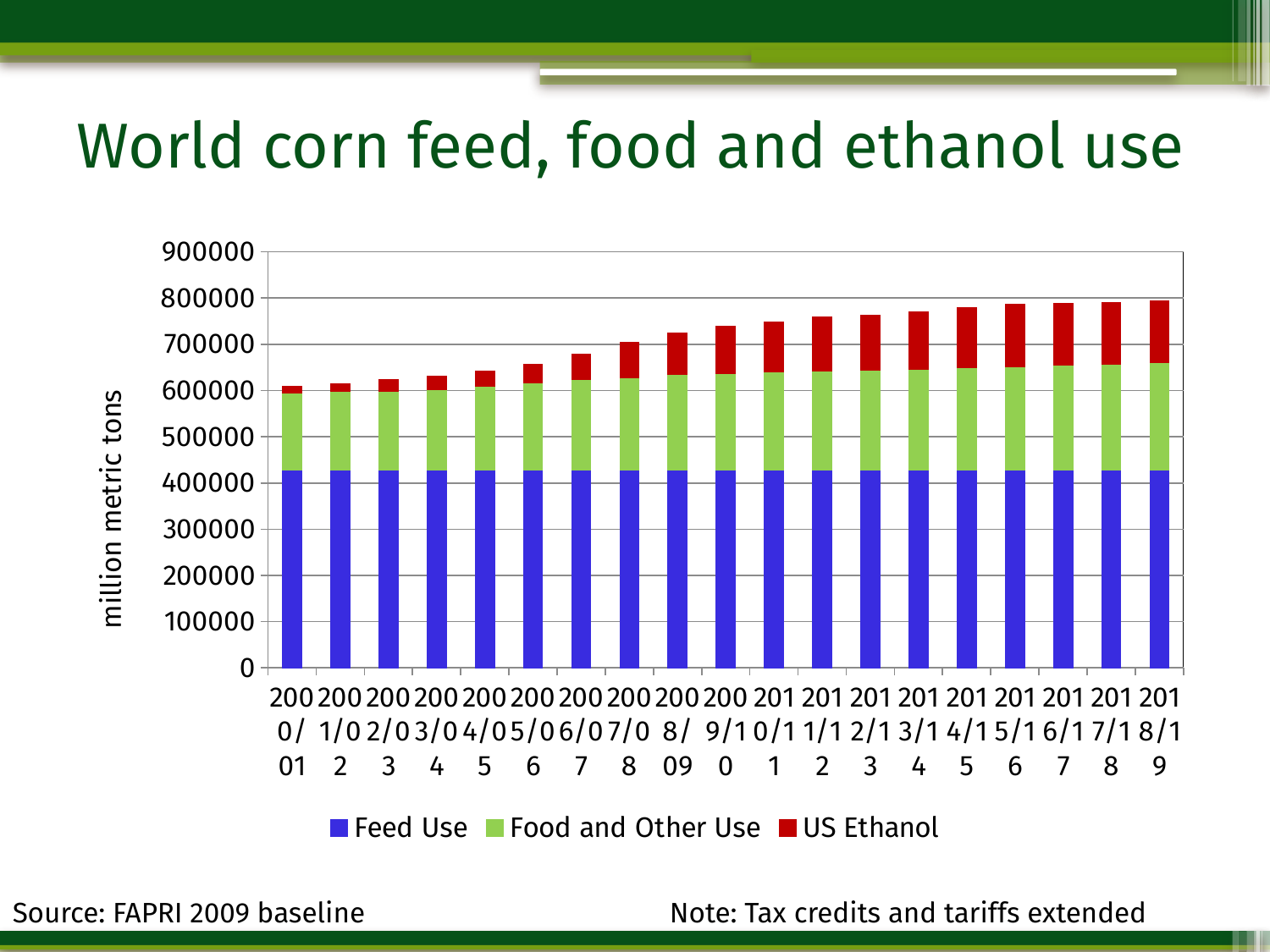

# World corn feed, food and ethanol use

### Chart

| Category | Feed Use | Food and Other Use | US Ethanol |
|---|---|---|---|
| 2000/01 | 427905.0 | 166160.39731255508 | 15941.602687444833 |
| 2001/02 | 427905.0 | 169457.13866504098 | 17931.86133495901 |
| 2002/03 | 427905.0 | 169709.02381995643 | 25286.976180043577 |
| 2003/04 | 427905.0 | 174103.90322785493 | 29657.096772145072 |
| 2004/05 | 427905.0 | 180779.90476462623 | 33611.09523537369 |
| 2005/06 | 427905.0 | 188339.78026709342 | 40726.21973290659 |
| 2006/07 | 427905.0 | 196316.4532459533 | 53837.54675404674 |
| 2007/08 | 427905.0 | 198767.72751519308 | 76867.27248480693 |
| 2008/09 | 427905.0 | 206870.41774585802 | 90203.15225414217 |
| 2009/10 | 427905.0 | 208168.6207485368 | 102343.58381782753 |
| 2010/11 | 427905.0 | 211511.26049591394 | 109000.39243044857 |
| 2011/12 | 427905.0 | 213801.30873563766 | 116975.6079429452 |
| 2012/13 | 427905.0 | 216656.29511276112 | 119183.72901318406 |
| 2013/14 | 427905.0 | 218750.373443403 | 124469.90159120699 |
| 2014/15 | 427905.0 | 221263.43941127244 | 129566.70606661767 |
| 2015/16 | 427905.0 | 223733.03508644973 | 134267.81324569118 |
| 2016/17 | 427905.0 | 226571.3367471381 | 134596.2348142159 |
| 2017/18 | 427905.0 | 229144.939671369 | 134020.1218456001 |
| 2018/19 | 427905.0 | 231806.0694073467 | 133446.04536075535 |
Source: FAPRI 2009 baseline 			   Note: Tax credits and tariffs extended